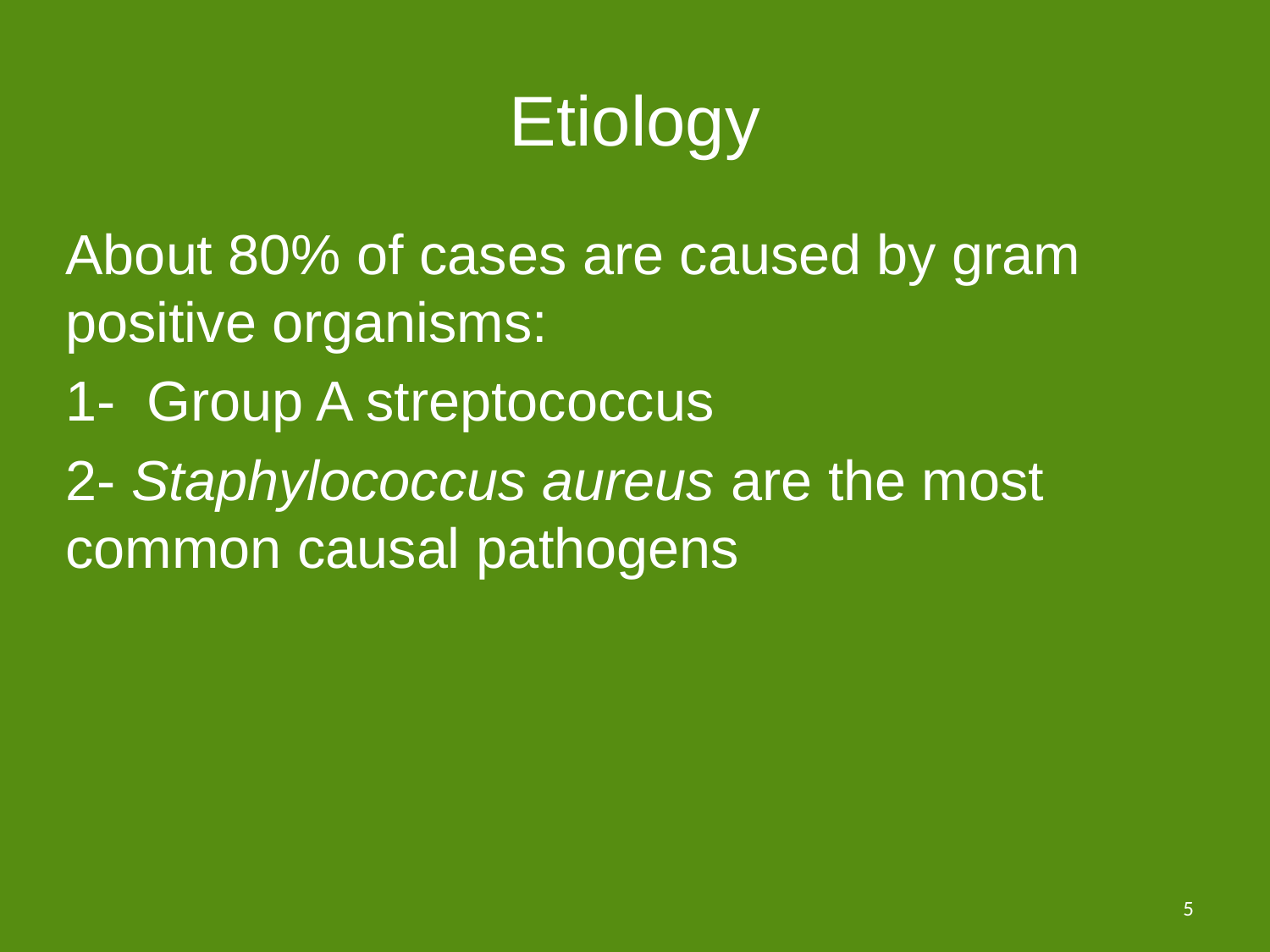

# Etiology
About 80% of cases are caused by gram positive organisms:
1-  Group A streptococcus
2- Staphylococcus aureus are the most common causal pathogens
5